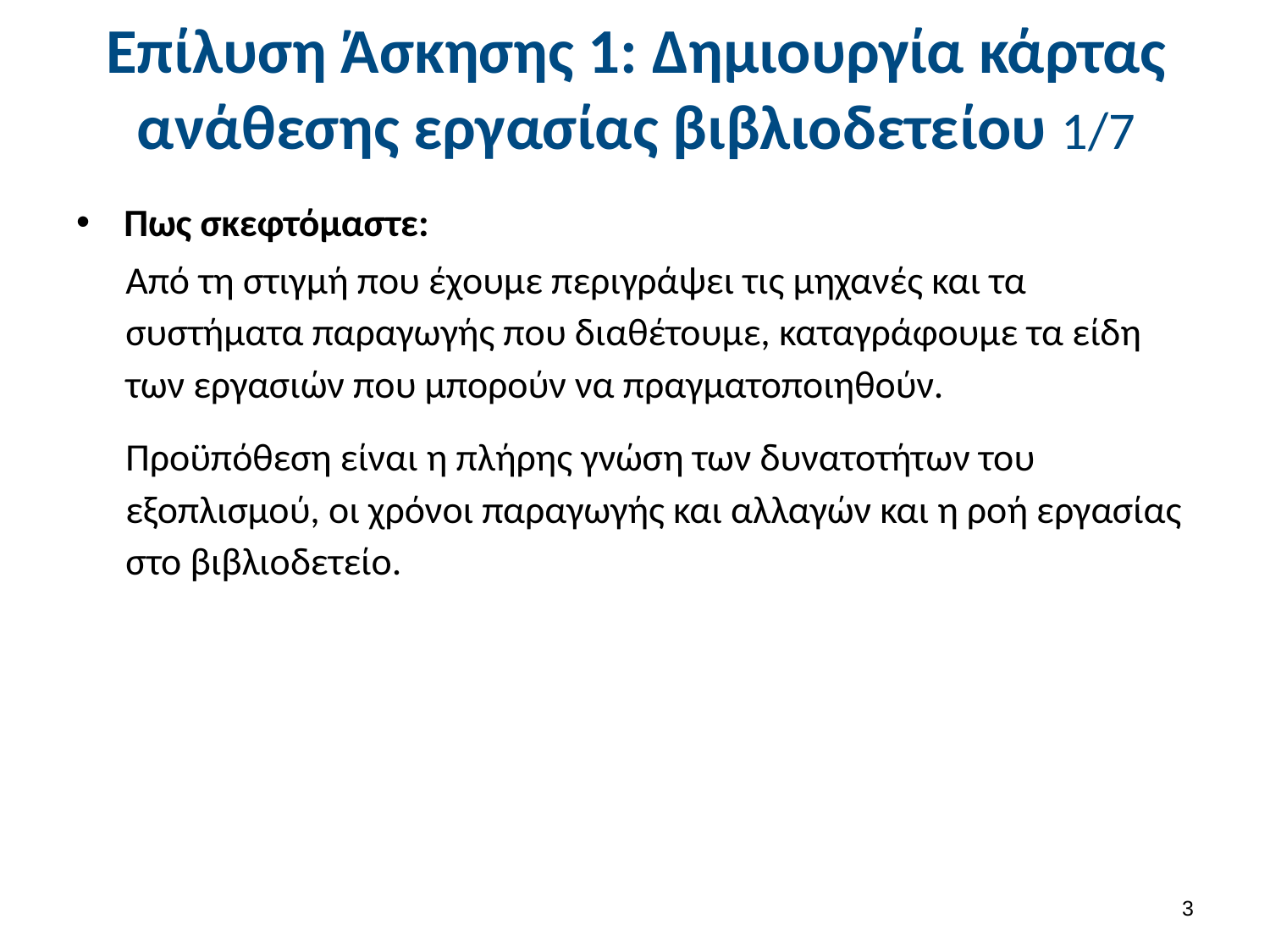

# Επίλυση Άσκησης 1: Δημιουργία κάρτας ανάθεσης εργασίας βιβλιοδετείου 1/7
Πως σκεφτόμαστε:
Από τη στιγμή που έχουμε περιγράψει τις μηχανές και τα συστήματα παραγωγής που διαθέτουμε, καταγράφουμε τα είδη των εργασιών που μπορούν να πραγματοποιηθούν.
Προϋπόθεση είναι η πλήρης γνώση των δυνατοτήτων του εξοπλισμού, οι χρόνοι παραγωγής και αλλαγών και η ροή εργασίας στο βιβλιοδετείο.
3